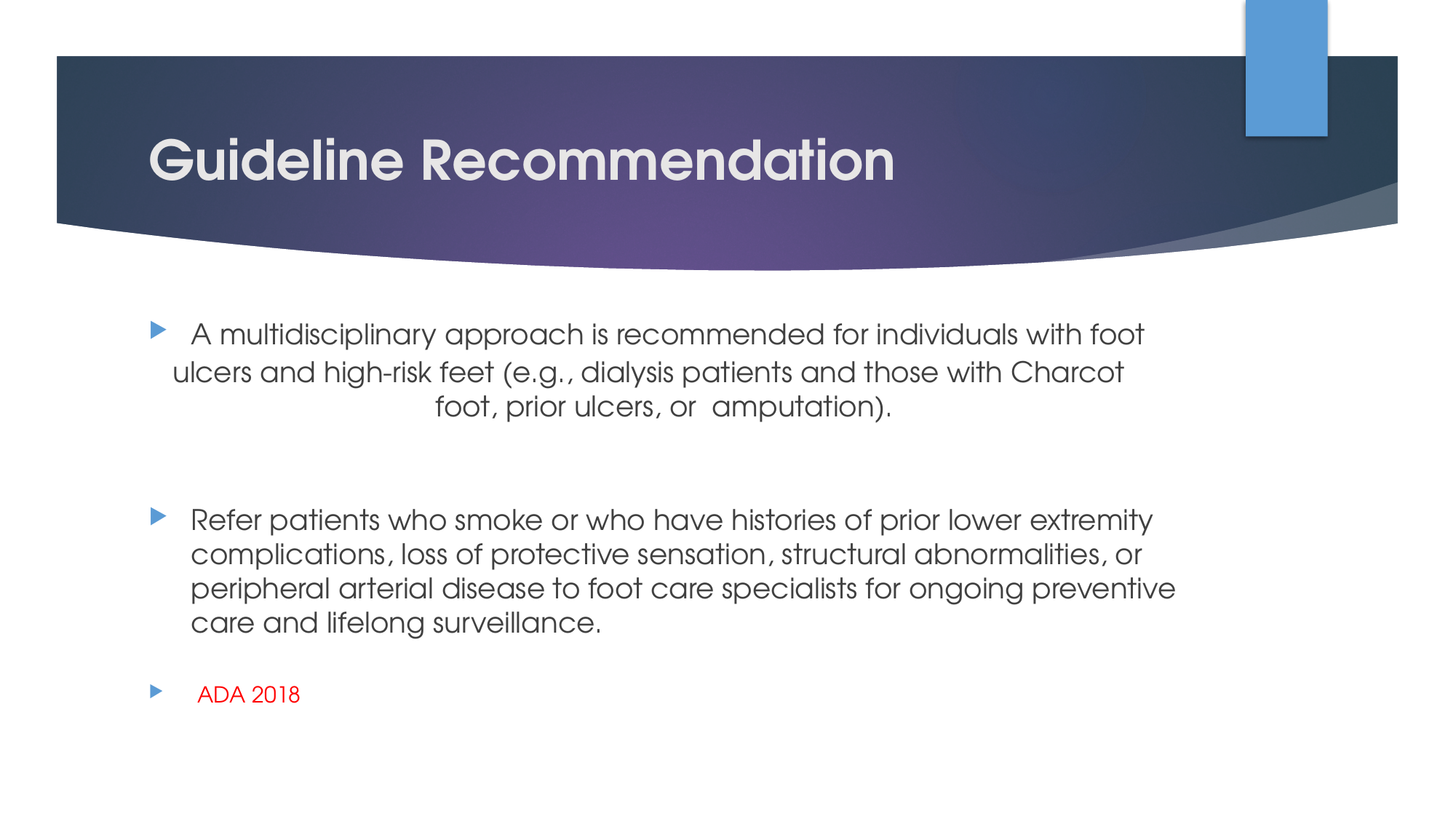

# Guideline Recommendation
A multidisciplinary approach is recommended for individuals with foot
 ulcers and high-risk feet (e.g., dialysis patients and those with Charcot      foot, prior ulcers, or  amputation).

Refer patients who smoke or who have histories of prior lower extremity complications, loss of protective sensation, structural abnormalities, or peripheral arterial disease to foot care specialists for ongoing preventive care and lifelong surveillance.

 ADA 2018